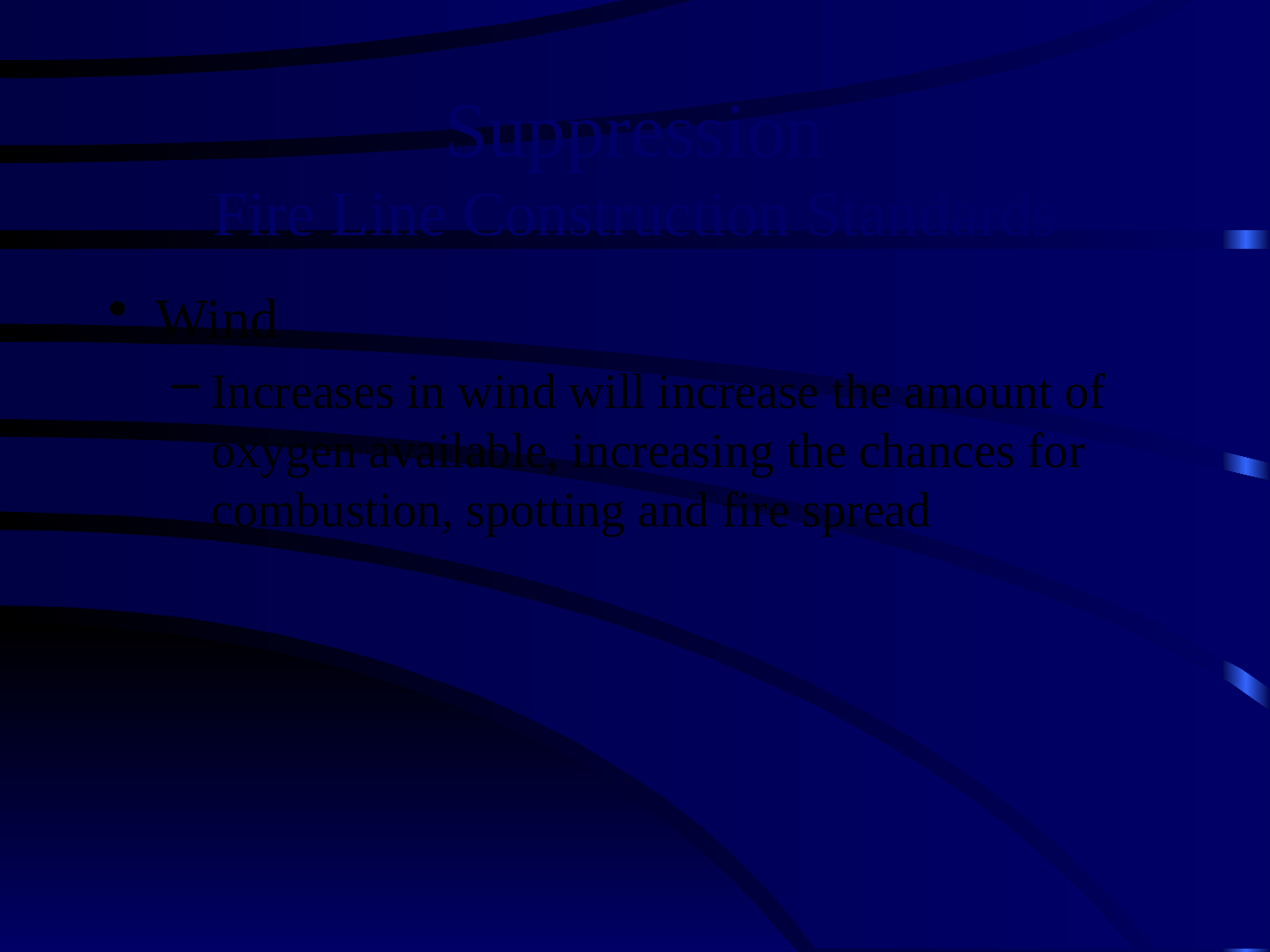

# Suppression Fire Line Construction Standards
Wind
Increases in wind will increase the amount of oxygen available, increasing the chances for combustion, spotting and fire spread